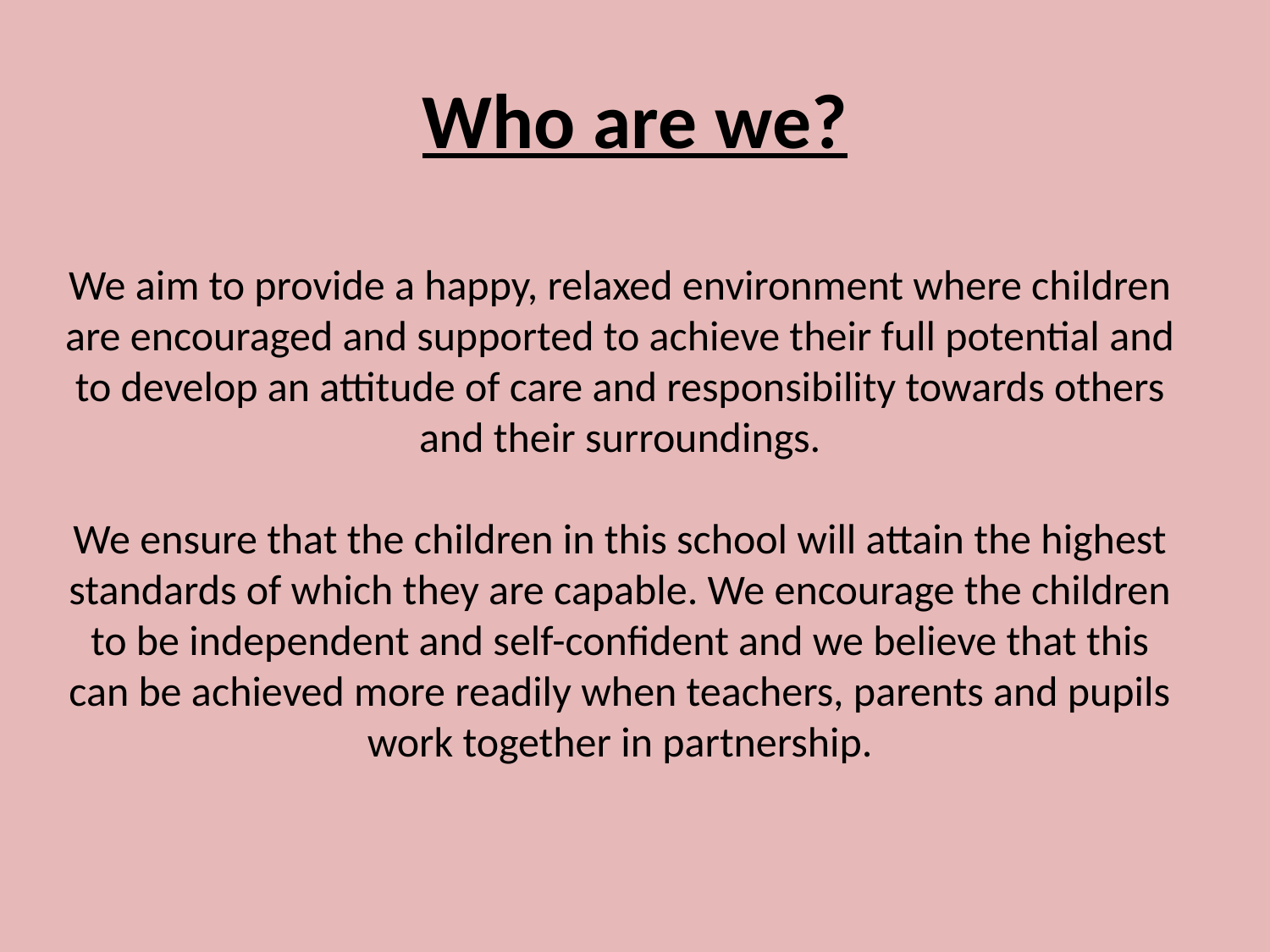

# Who are we?

We aim to provide a happy, relaxed environment where children are encouraged and supported to achieve their full potential and to develop an attitude of care and responsibility towards others and their surroundings.

We ensure that the children in this school will attain the highest standards of which they are capable. We encourage the children to be independent and self-confident and we believe that this can be achieved more readily when teachers, parents and pupils work together in partnership.